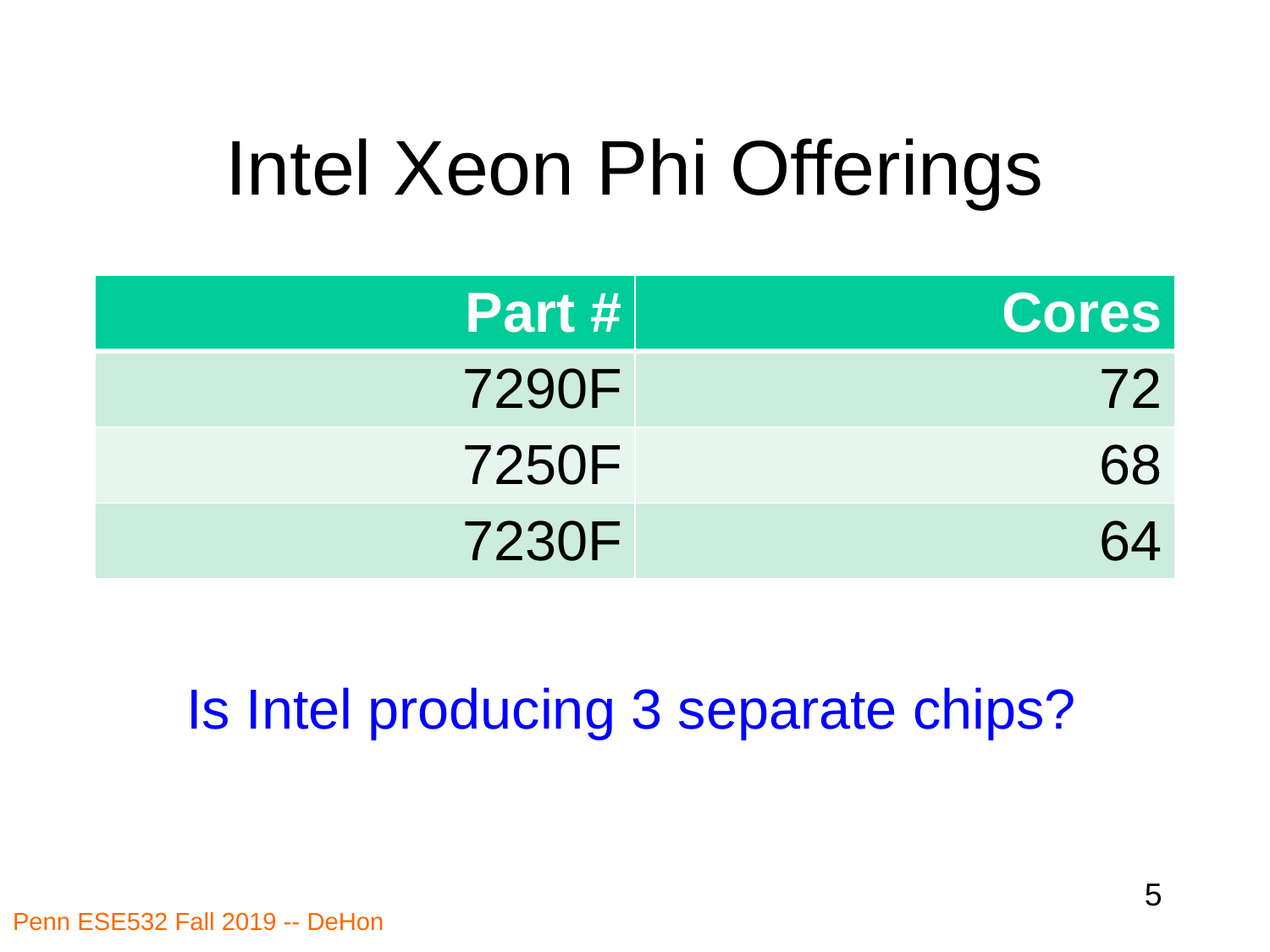

# Intel Xeon Phi Offerings
| Part # | Cores |
| --- | --- |
| 7290F | 72 |
| 7250F | 68 |
| 7230F | 64 |
Is Intel producing 3 separate chips?
5
Penn ESE532 Fall 2019 -- DeHon